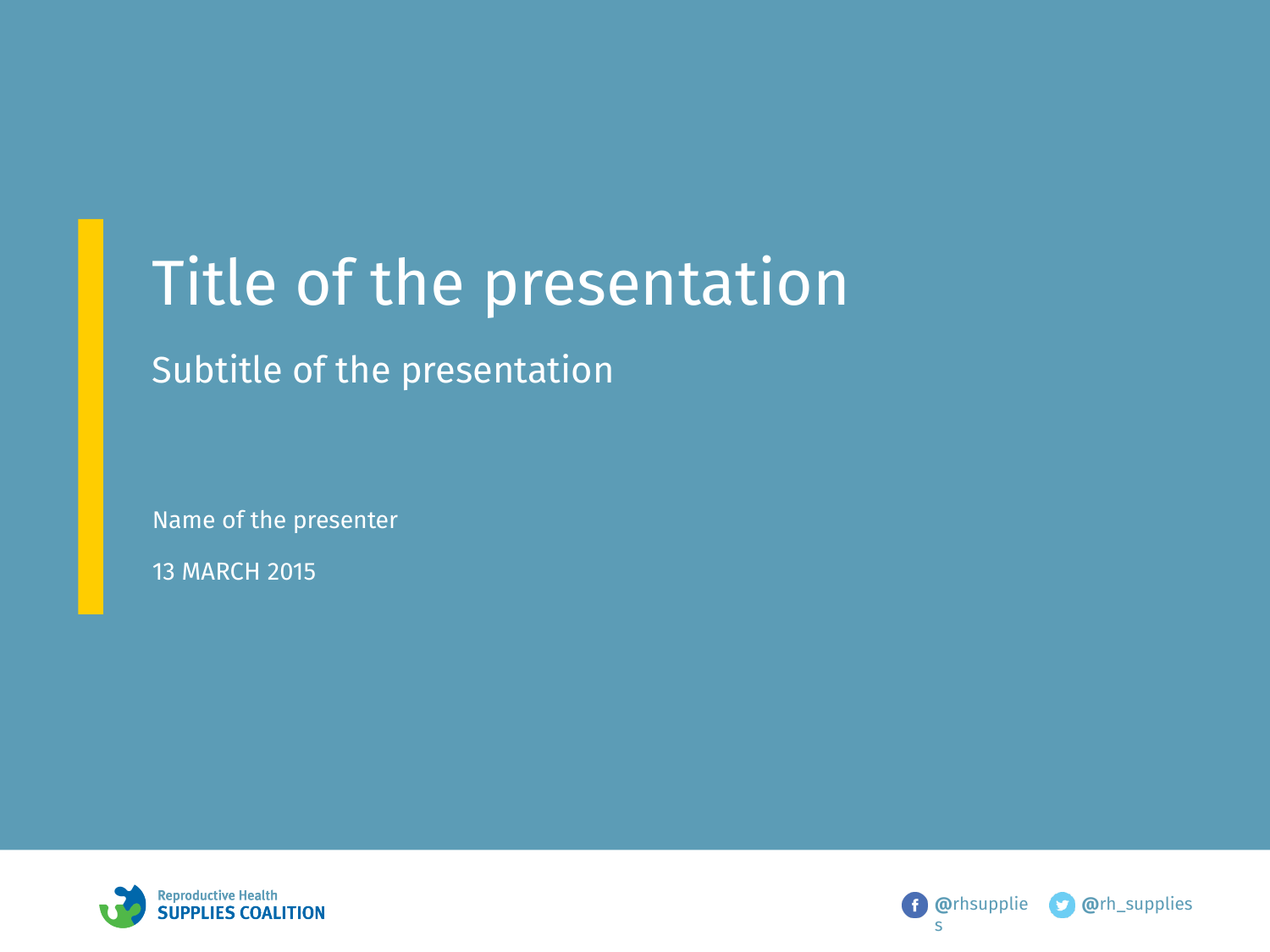

# Title of the presentation
Subtitle of the presentation
Name of the presenter
13 MARCH 2015